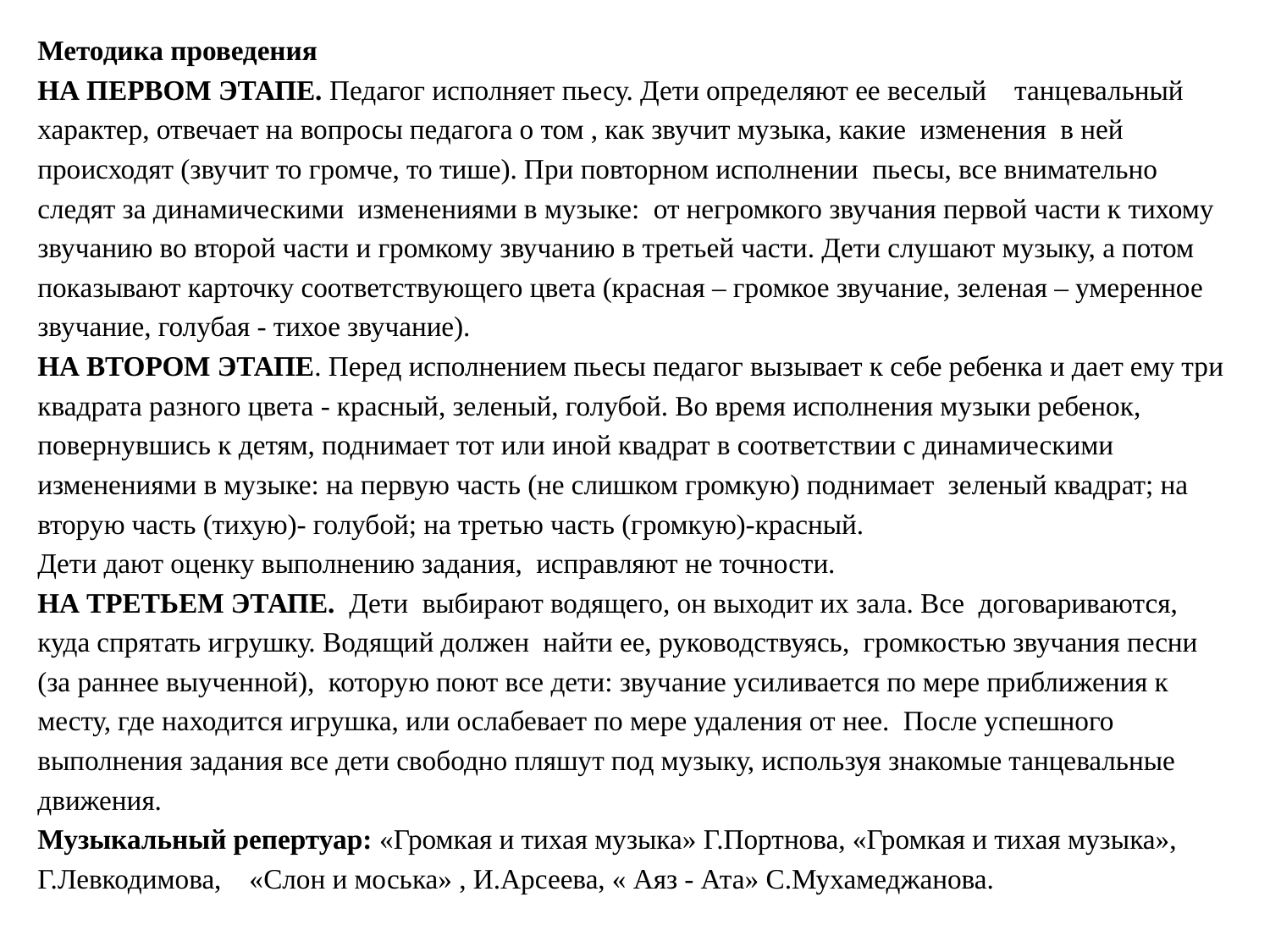

Методика проведения
НА ПЕРВОМ ЭТАПЕ. Педагог исполняет пьесу. Дети определяют ее веселый    танцевальный
характер, отвечает на вопросы педагога о том , как звучит музыка, какие  изменения  в ней
происходят (звучит то громче, то тише). При повторном исполнении  пьесы, все внимательно
следят за динамическими  изменениями в музыке:  от негромкого звучания первой части к тихому
звучанию во второй части и громкому звучанию в третьей части. Дети слушают музыку, а потом
показывают карточку соответствующего цвета (красная – громкое звучание, зеленая – умеренное
звучание, голубая - тихое звучание).
НА ВТОРОМ ЭТАПЕ. Перед исполнением пьесы педагог вызывает к себе ребенка и дает ему три
квадрата разного цвета - красный, зеленый, голубой. Во время исполнения музыки ребенок,
повернувшись к детям, поднимает тот или иной квадрат в соответствии с динамическими
изменениями в музыке: на первую часть (не слишком громкую) поднимает  зеленый квадрат; на
вторую часть (тихую)- голубой; на третью часть (громкую)-красный.
Дети дают оценку выполнению задания,  исправляют не точности.
НА ТРЕТЬЕМ ЭТАПЕ.  Дети  выбирают водящего, он выходит их зала. Все  договариваются,
куда спрятать игрушку. Водящий должен  найти ее, руководствуясь,  громкостью звучания песни
(за раннее выученной),  которую поют все дети: звучание усиливается по мере приближения к
месту, где находится игрушка, или ослабевает по мере удаления от нее.  После успешного
выполнения задания все дети свободно пляшут под музыку, используя знакомые танцевальные
движения.
Музыкальный репертуар: «Громкая и тихая музыка» Г.Портнова, «Громкая и тихая музыка»,
Г.Левкодимова,    «Слон и моська» , И.Арсеева, « Аяз - Ата» С.Мухамеджанова.